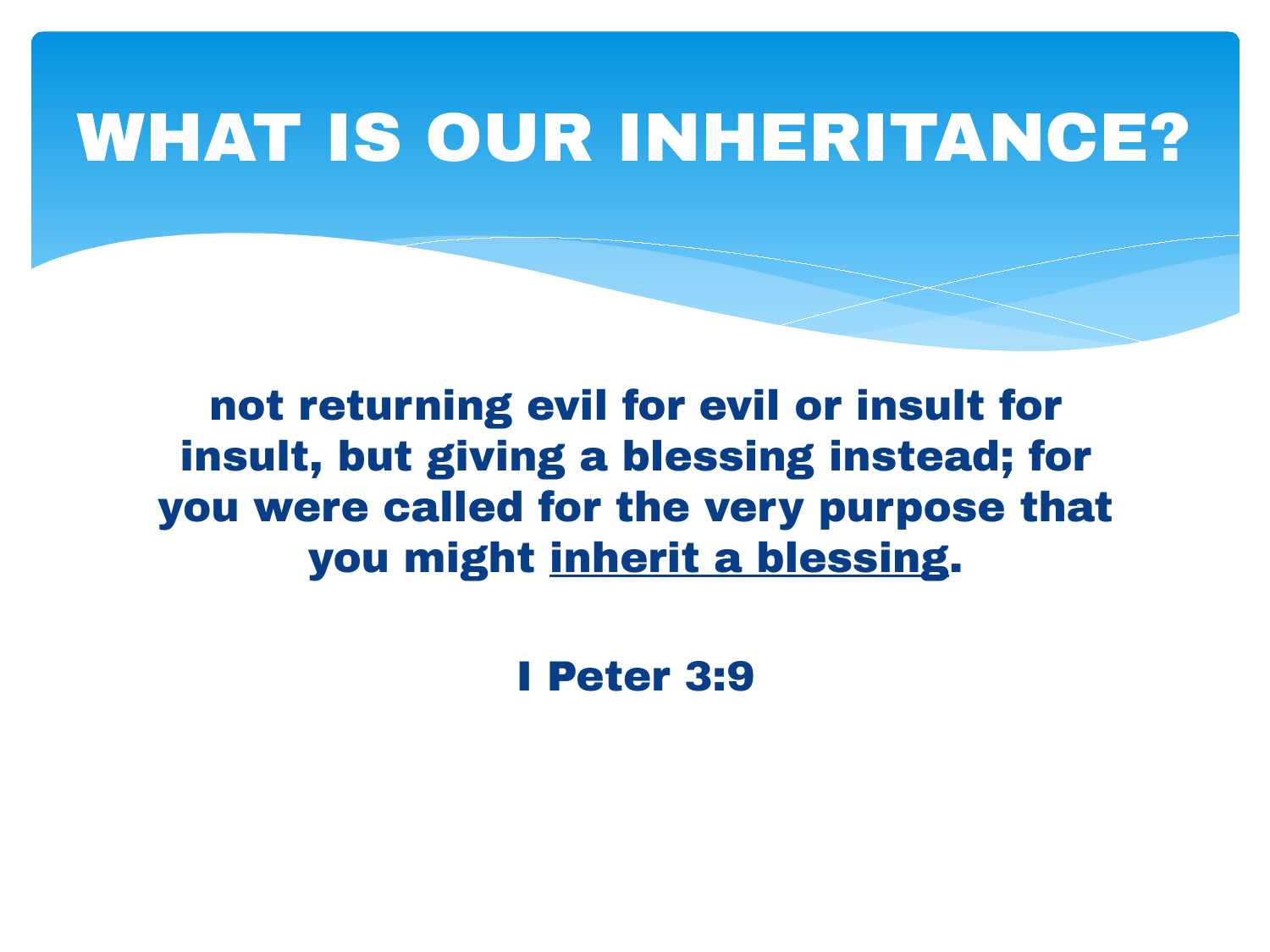

# WHAT IS OUR INHERITANCE?
not returning evil for evil or insult for insult, but giving a blessing instead; for you were called for the very purpose that you might inherit a blessing.

I Peter 3:9